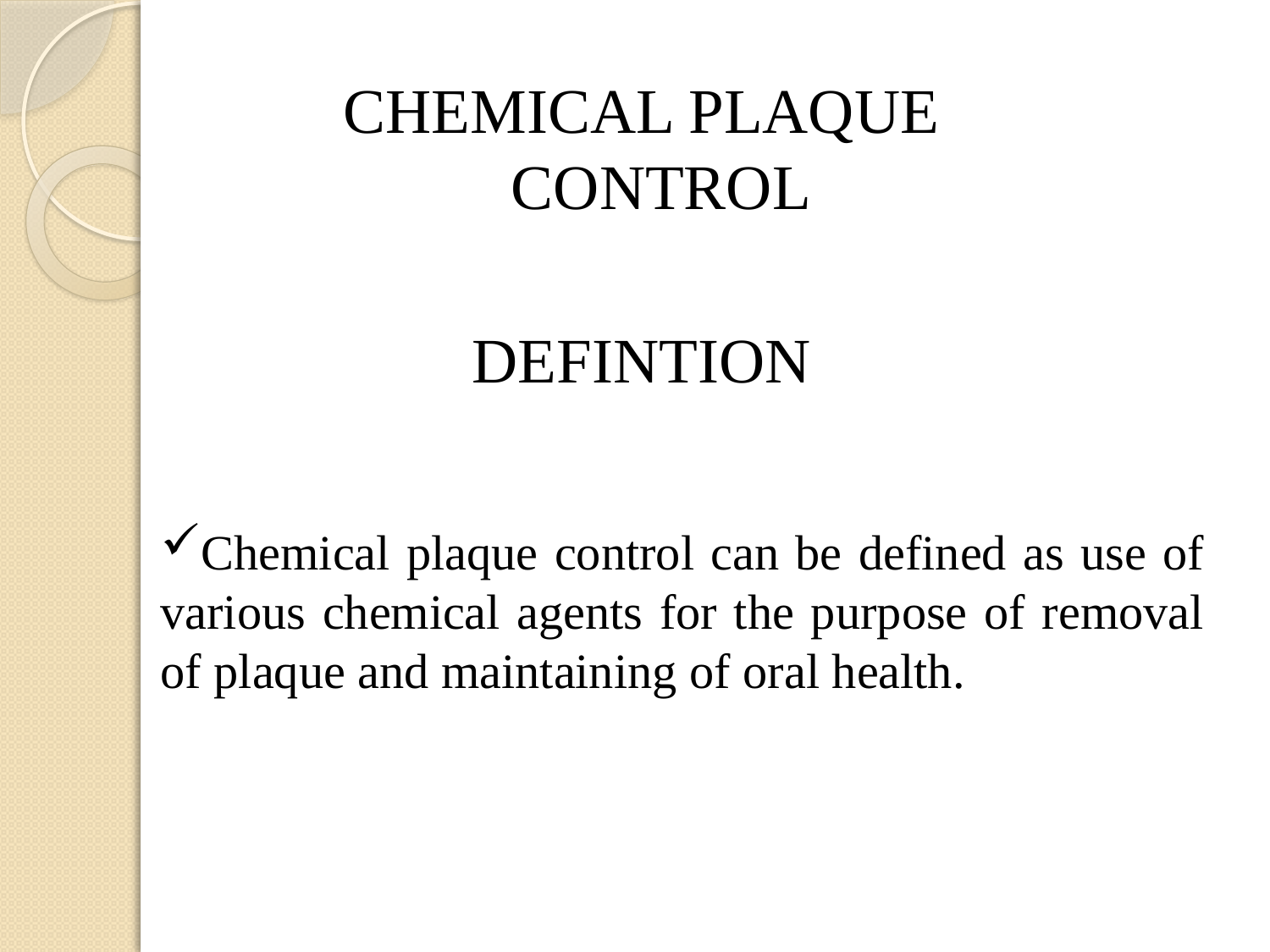

#
CHEMICAL PLAQUE CONTROL

DEFINTION

Chemical plaque control can be defined as use of various chemical agents for the purpose of removal of plaque and maintaining of oral health.